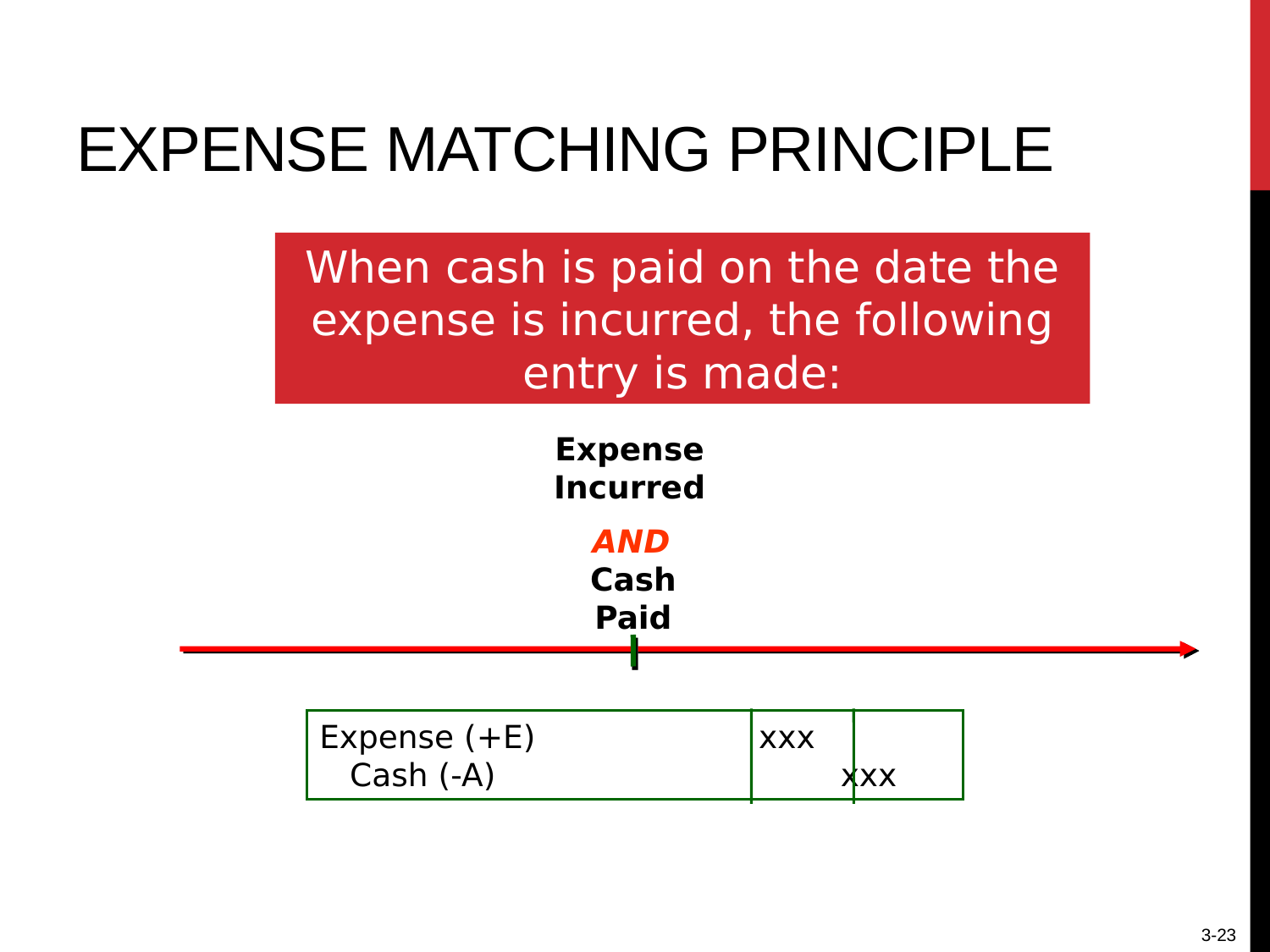

# expense Matching Principle
When cash is paid on the date the expense is incurred, the following entry is made:
Expense
Incurred
AND
Cash
Paid

Expense (+E)                      xxx
   Cash (-A)                                  xxx
3-23